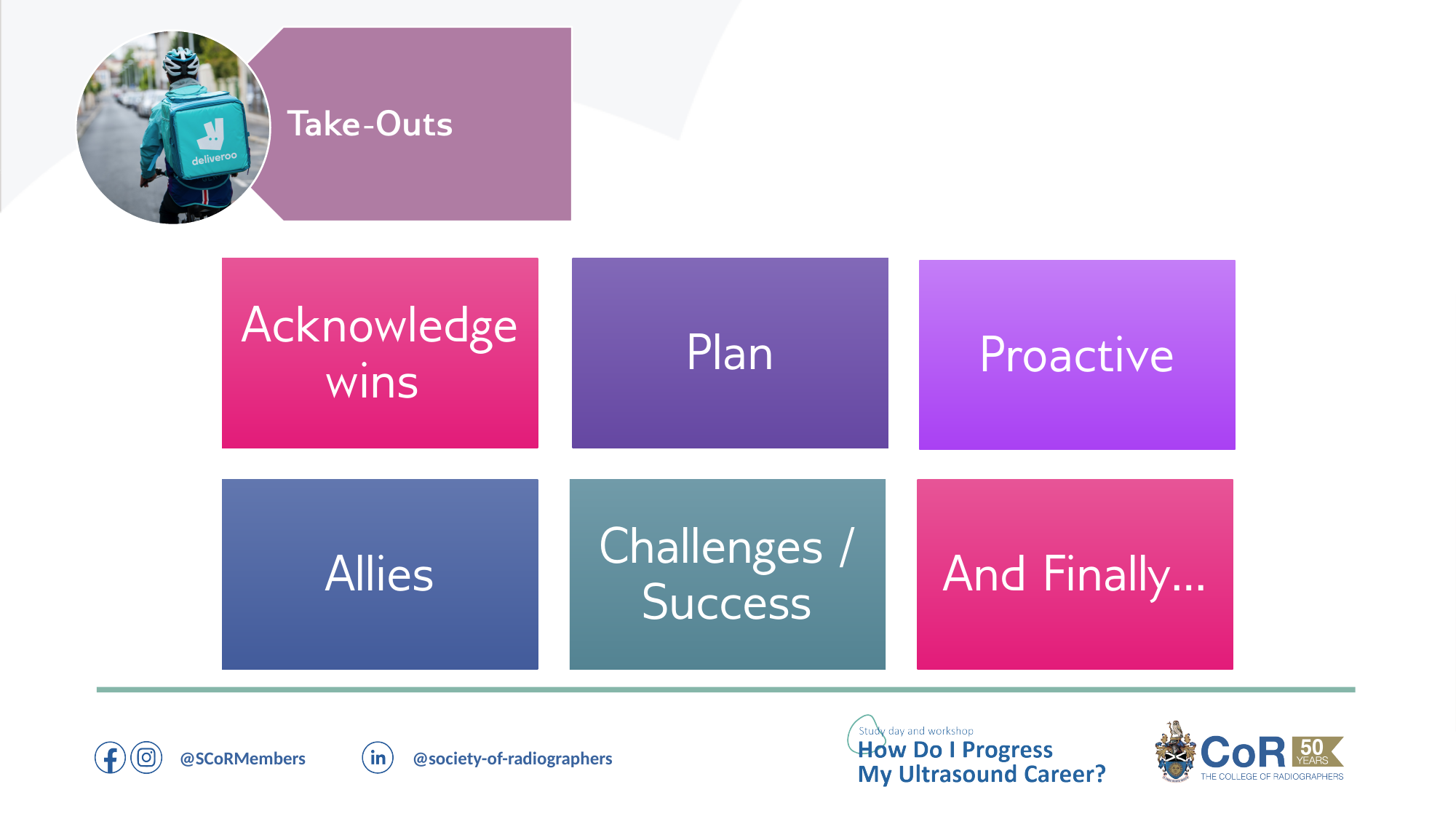

Take-Outs
Acknowledge wins
Proactive
Plan
Allies
Challenges / Success
And Finally…